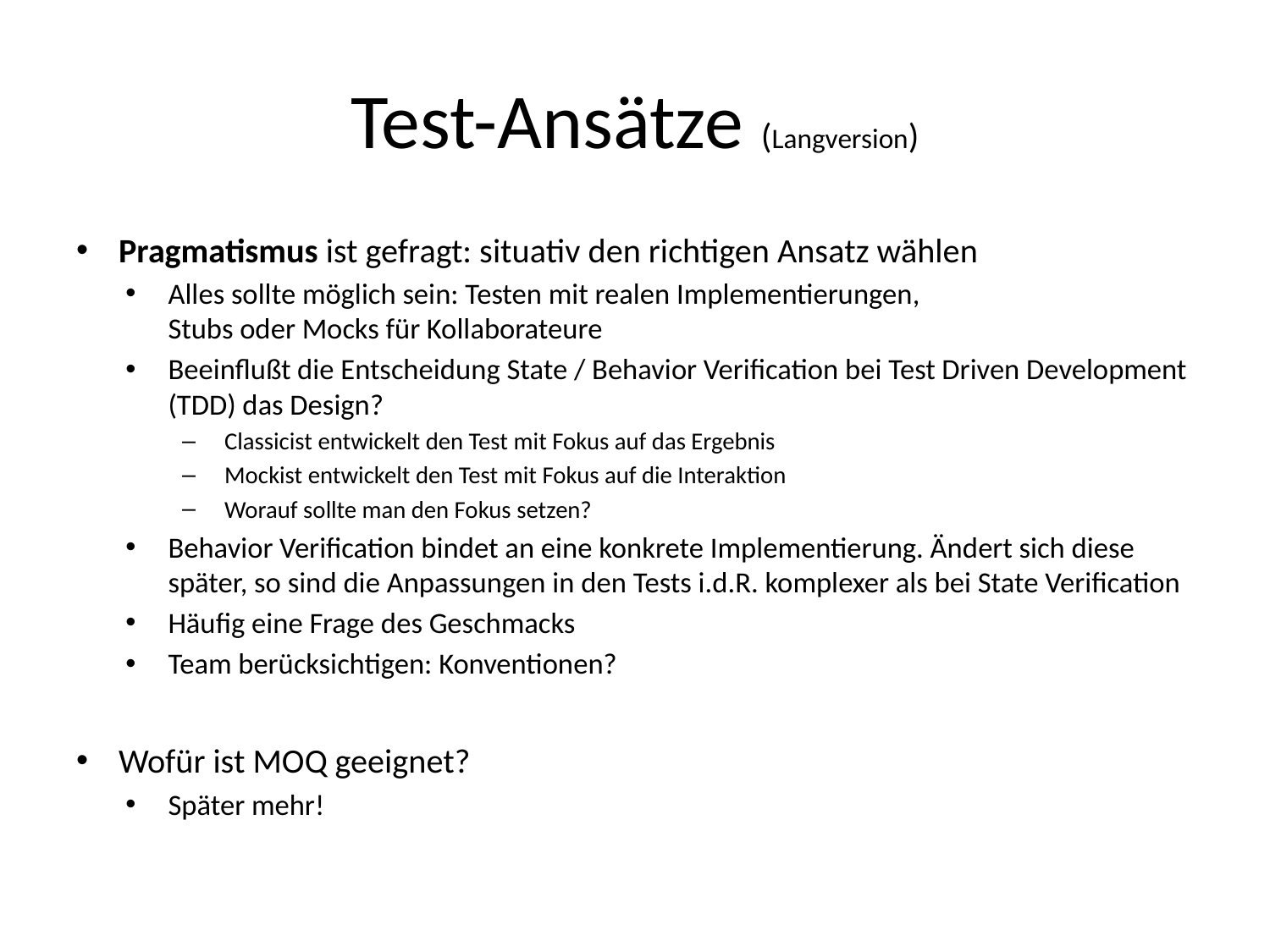

# Test-Ansätze (Langversion)
Pragmatismus ist gefragt: situativ den richtigen Ansatz wählen
Alles sollte möglich sein: Testen mit realen Implementierungen,
Stubs oder Mocks für Kollaborateure
Beeinflußt die Entscheidung State / Behavior Verification bei Test Driven Development (TDD) das Design?
Classicist entwickelt den Test mit Fokus auf das Ergebnis
Mockist entwickelt den Test mit Fokus auf die Interaktion
Worauf sollte man den Fokus setzen?
Behavior Verification bindet an eine konkrete Implementierung. Ändert sich diese später, so sind die Anpassungen in den Tests i.d.R. komplexer als bei State Verification
Häufig eine Frage des Geschmacks
Team berücksichtigen: Konventionen?

Wofür ist MOQ geeignet?
Später mehr!